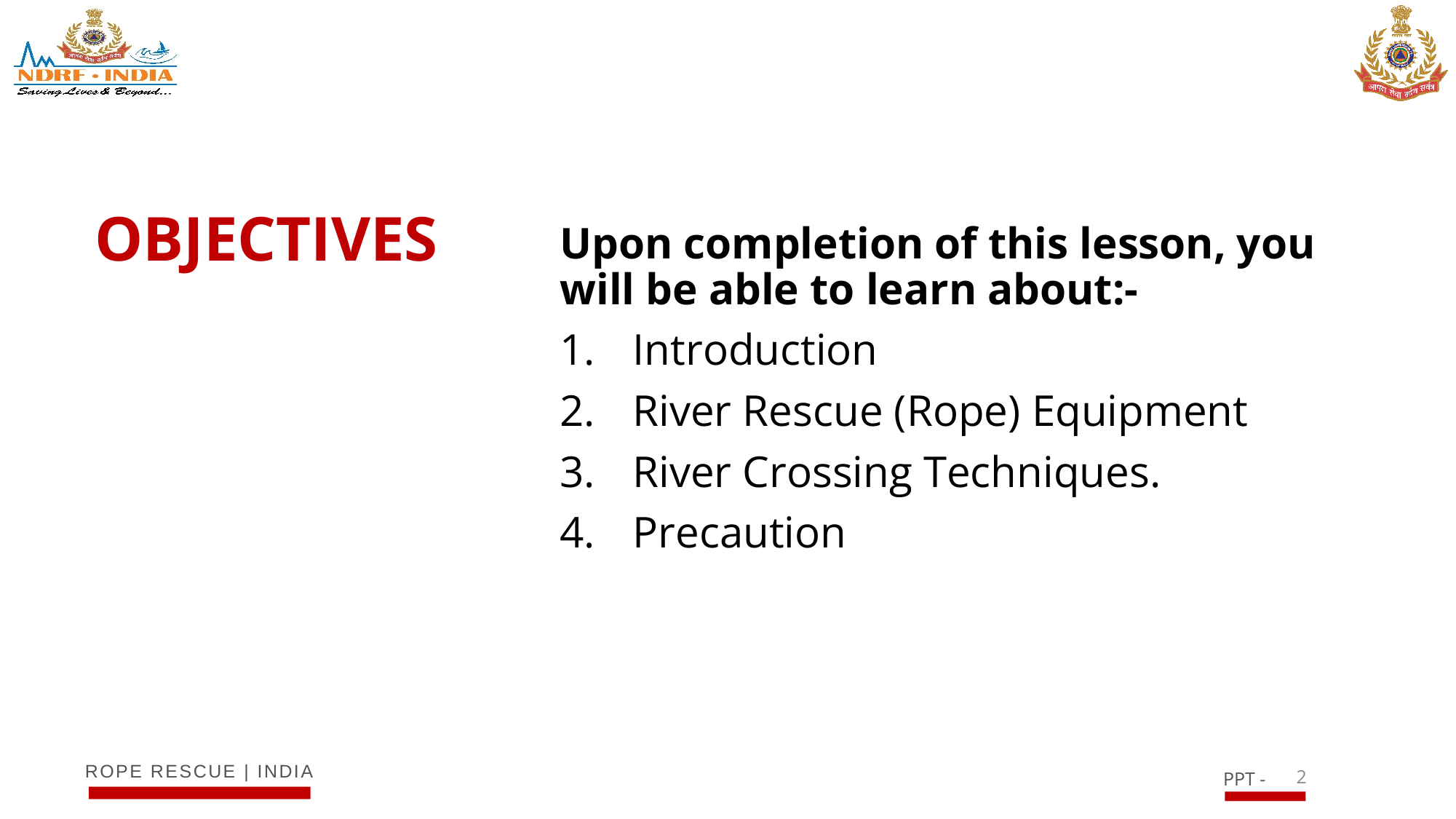

# OBJECTIVES
Upon completion of this lesson, you will be able to learn about:-
Introduction
River Rescue (Rope) Equipment
River Crossing Techniques.
Precaution

2